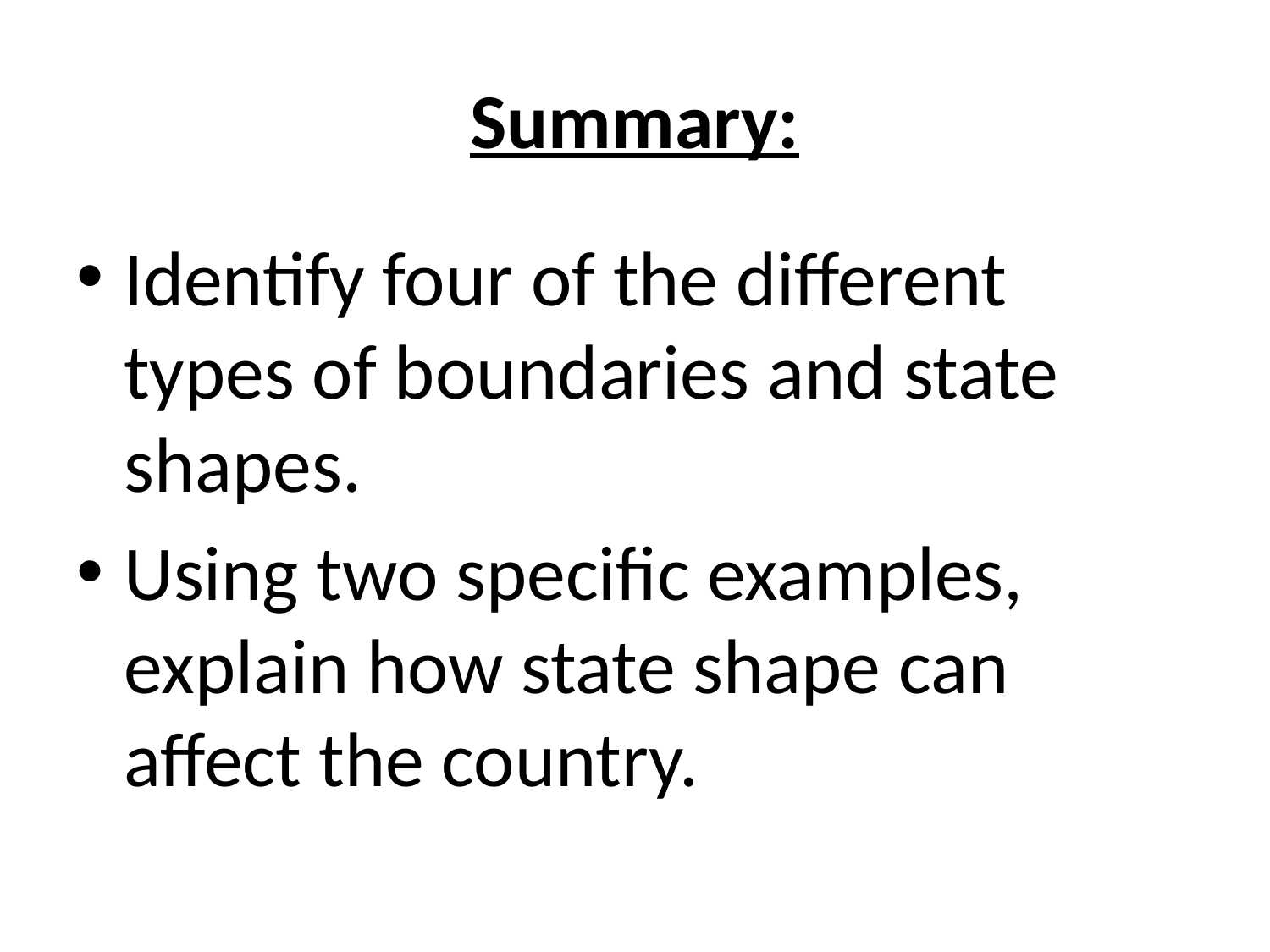

# Summary:
Identify four of the different types of boundaries and state shapes.
Using two specific examples, explain how state shape can affect the country.